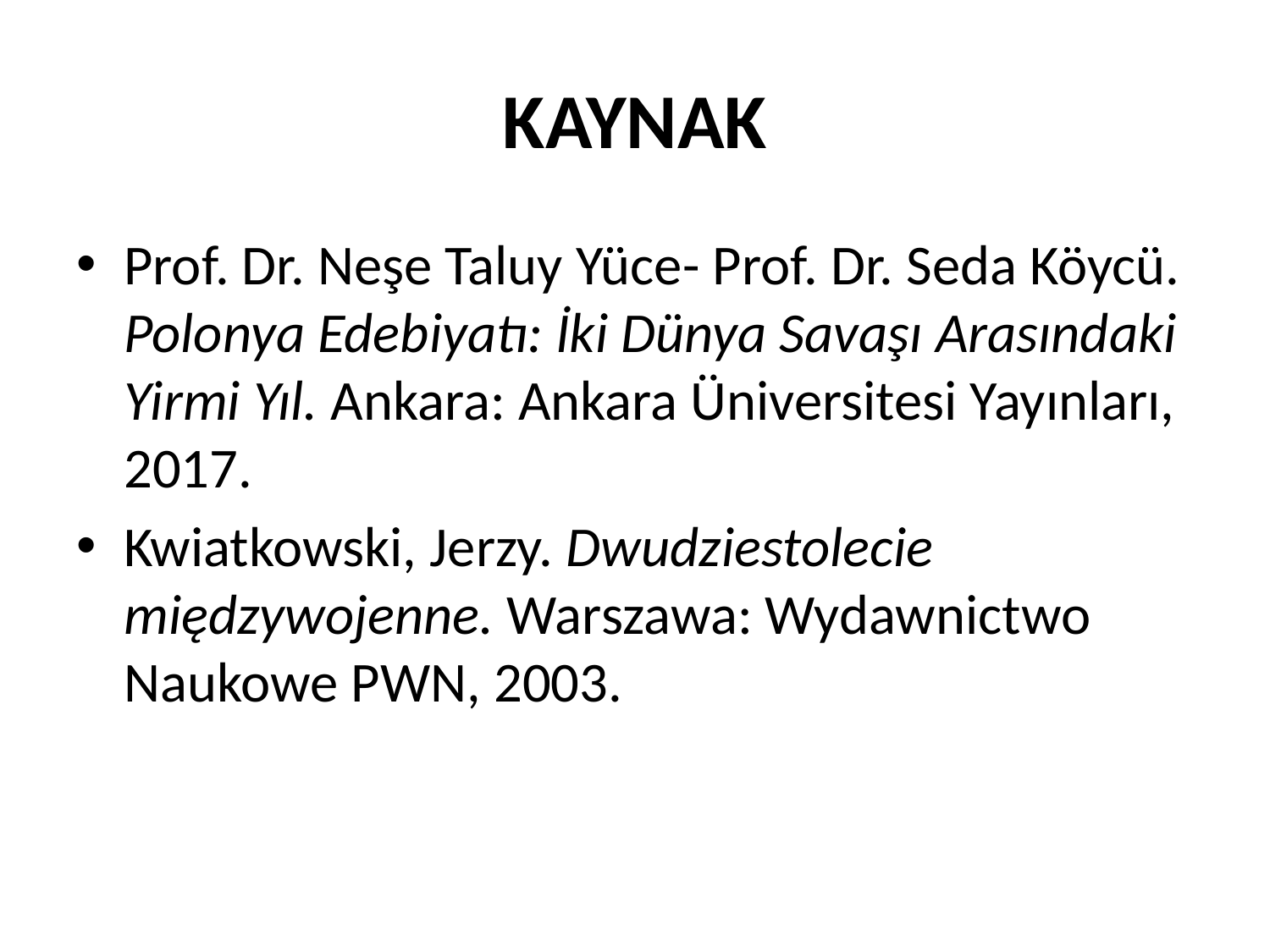

# KAYNAK
Prof. Dr. Neşe Taluy Yüce- Prof. Dr. Seda Köycü. Polonya Edebiyatı: İki Dünya Savaşı Arasındaki Yirmi Yıl. Ankara: Ankara Üniversitesi Yayınları, 2017.
Kwiatkowski, Jerzy. Dwudziestolecie międzywojenne. Warszawa: Wydawnictwo Naukowe PWN, 2003.